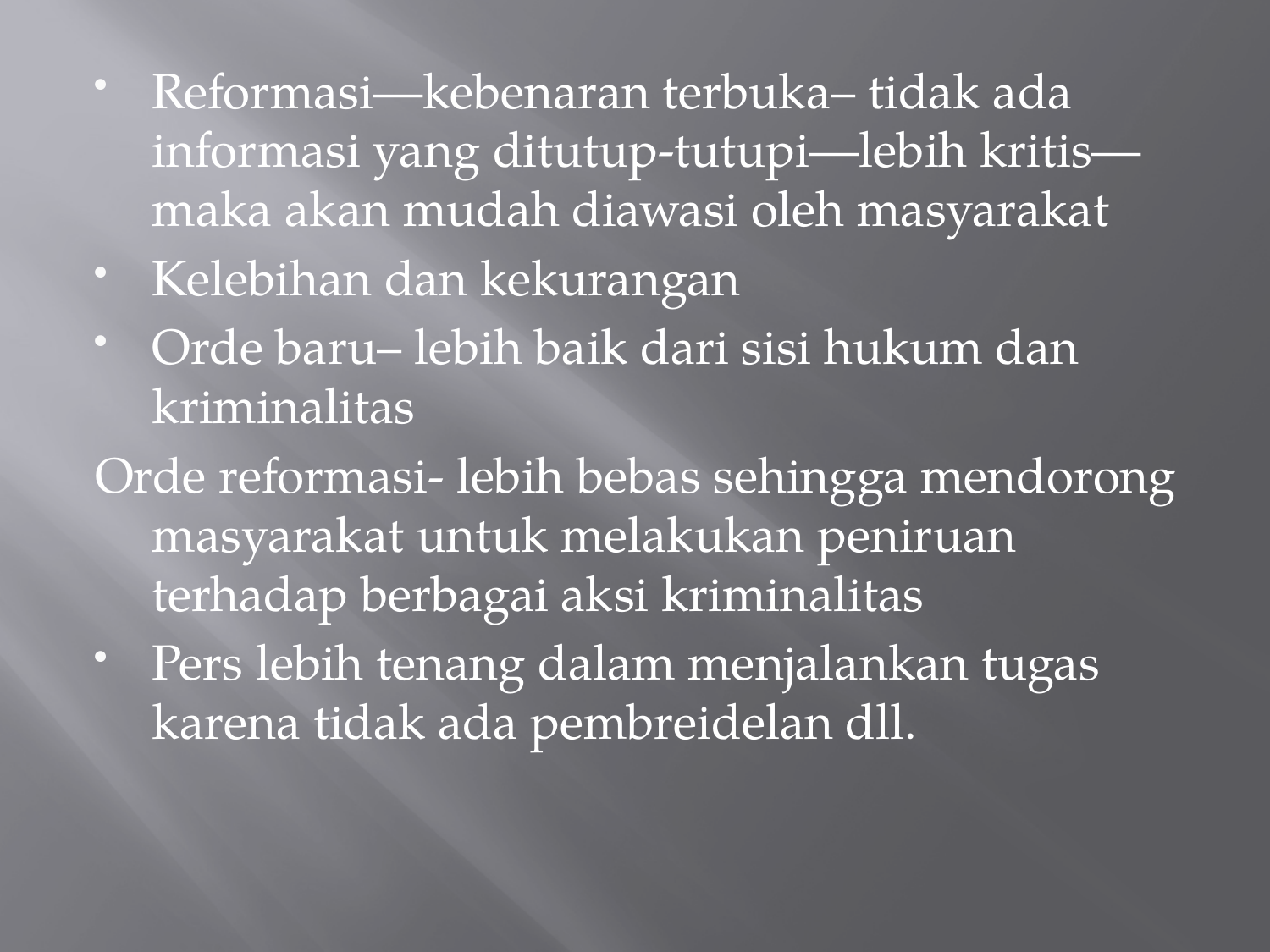

Reformasi—kebenaran terbuka– tidak ada informasi yang ditutup-tutupi—lebih kritis—maka akan mudah diawasi oleh masyarakat
Kelebihan dan kekurangan
Orde baru– lebih baik dari sisi hukum dan kriminalitas
Orde reformasi- lebih bebas sehingga mendorong masyarakat untuk melakukan peniruan terhadap berbagai aksi kriminalitas
Pers lebih tenang dalam menjalankan tugas  karena tidak ada pembreidelan dll.